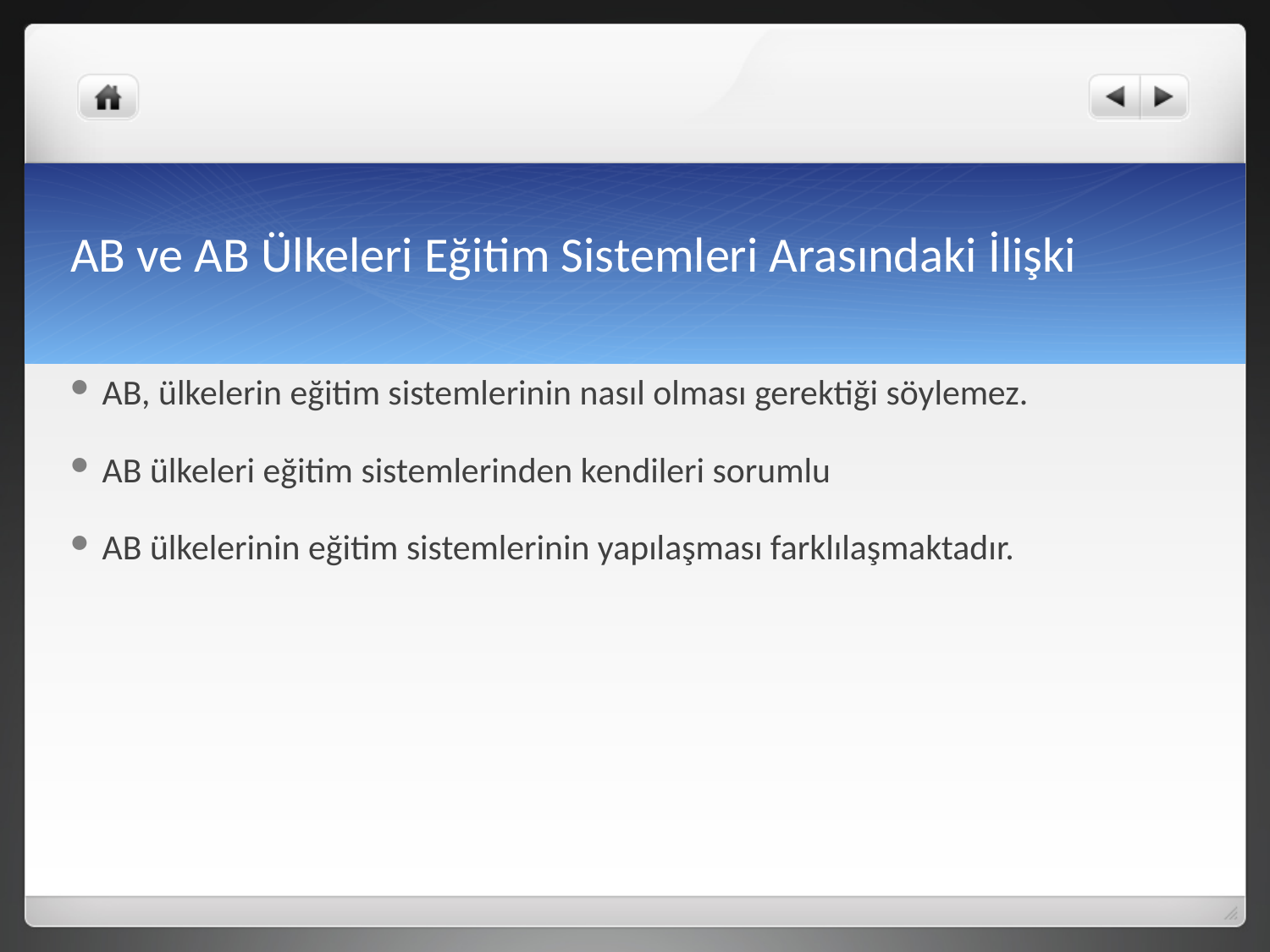

# AB ve AB Ülkeleri Eğitim Sistemleri Arasındaki İlişki
AB, ülkelerin eğitim sistemlerinin nasıl olması gerektiği söylemez.
AB ülkeleri eğitim sistemlerinden kendileri sorumlu
AB ülkelerinin eğitim sistemlerinin yapılaşması farklılaşmaktadır.